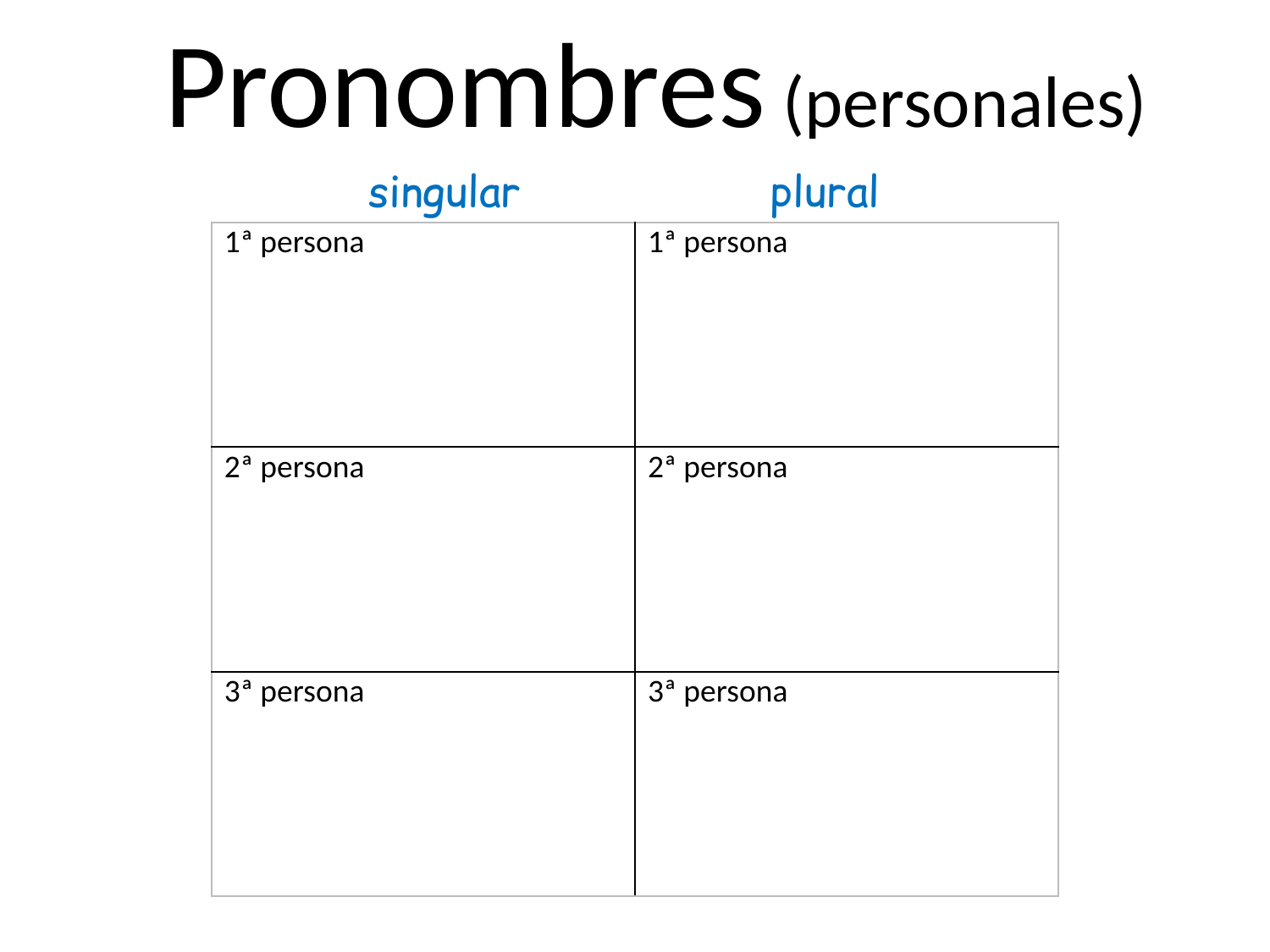

# Pronombres (personales)
singular
plural
| 1ª persona | 1ª persona |
| --- | --- |
| 2ª persona | 2ª persona |
| 3ª persona | 3ª persona |